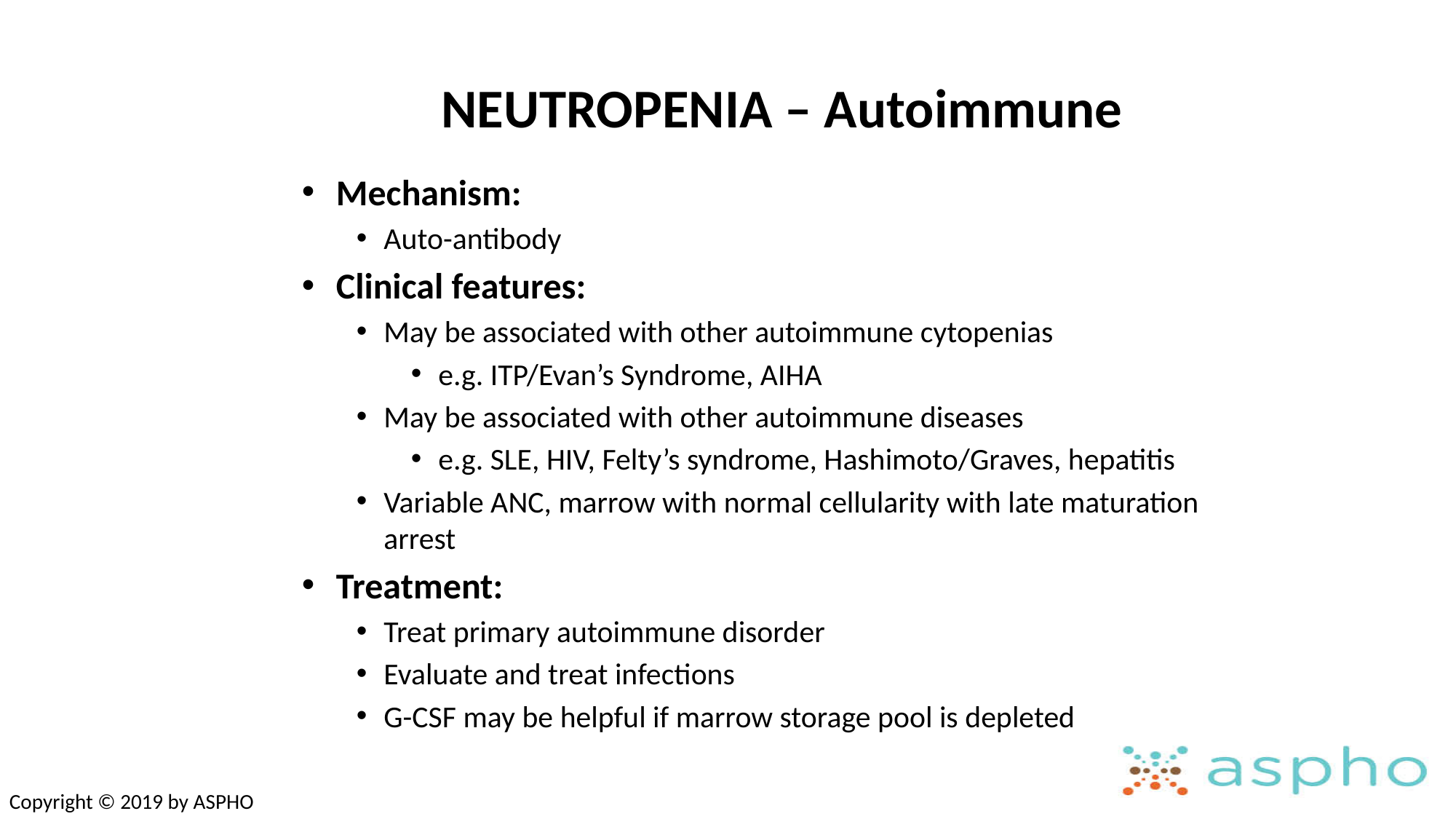

# NEUTROPENIA – Autoimmune
Mechanism:
Auto-antibody
Clinical features:
May be associated with other autoimmune cytopenias
e.g. ITP/Evan’s Syndrome, AIHA
May be associated with other autoimmune diseases
e.g. SLE, HIV, Felty’s syndrome, Hashimoto/Graves, hepatitis
Variable ANC, marrow with normal cellularity with late maturation arrest
Treatment:
Treat primary autoimmune disorder
Evaluate and treat infections
G-CSF may be helpful if marrow storage pool is depleted

Copyright © 2019 by ASPHO